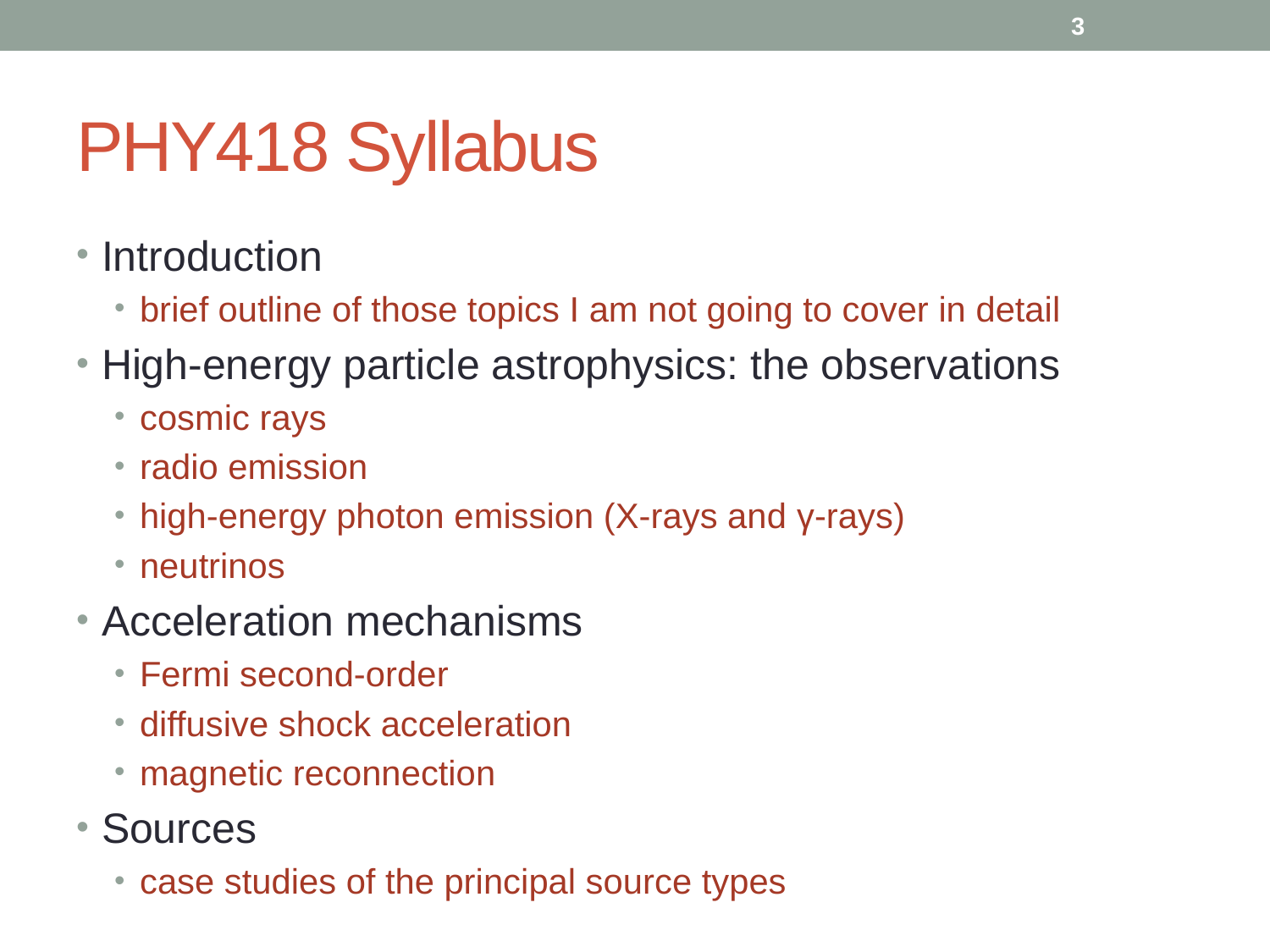

3
# PHY418 Syllabus
Introduction
brief outline of those topics I am not going to cover in detail
High-energy particle astrophysics: the observations
cosmic rays
radio emission
high-energy photon emission (X-rays and γ-rays)
neutrinos
Acceleration mechanisms
Fermi second-order
diffusive shock acceleration
magnetic reconnection
Sources
case studies of the principal source types